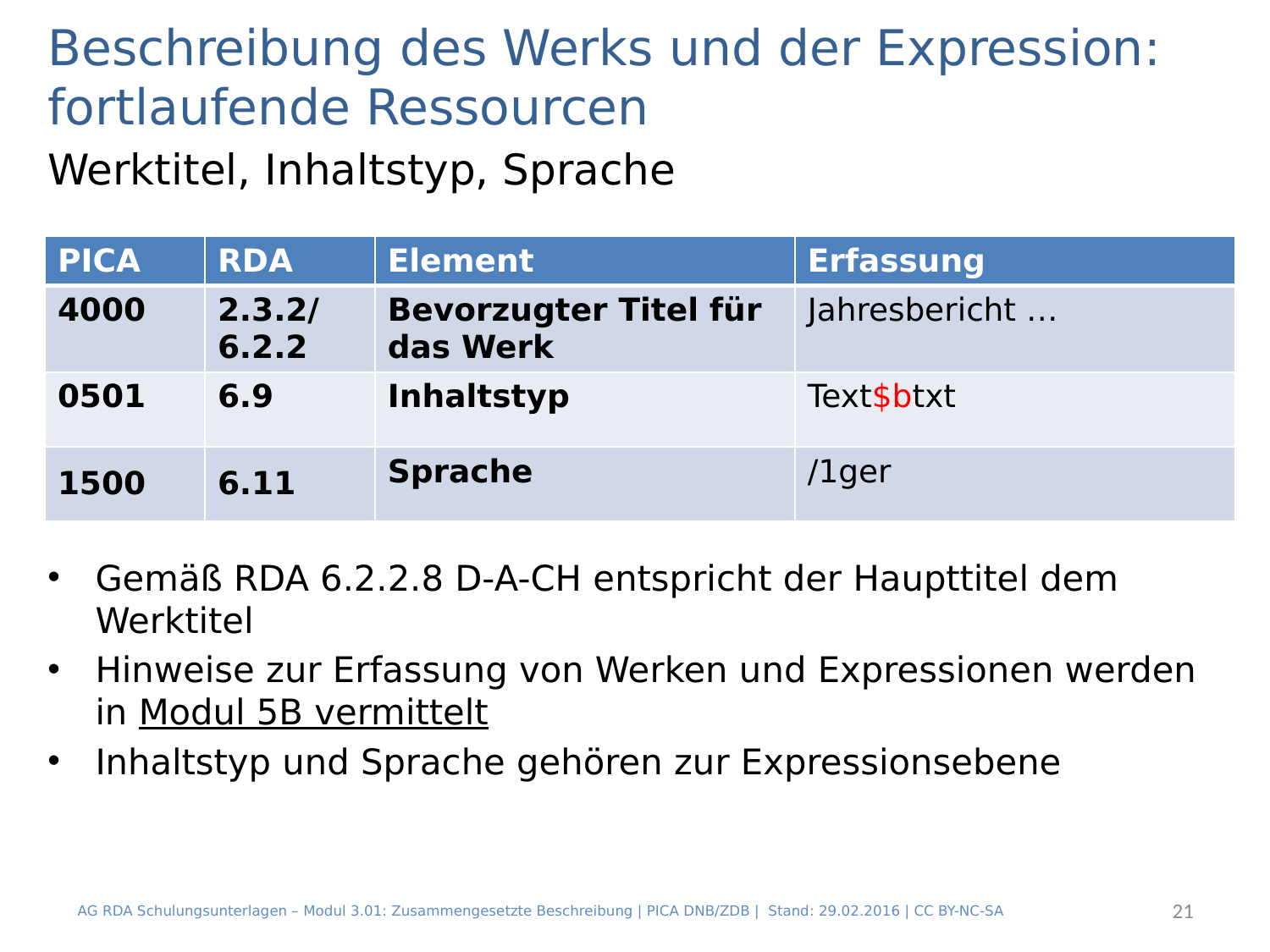

# Beschreibung des Werks und der Expression: fortlaufende Ressourcen
Werktitel, Inhaltstyp, Sprache

Gemäß RDA 6.2.2.8 D-A-CH entspricht der Haupttitel dem Werktitel
Hinweise zur Erfassung von Werken und Expressionen werden in Modul 5B vermittelt
Inhaltstyp und Sprache gehören zur Expressionsebene

| PICA | RDA | Element | Erfassung |
| --- | --- | --- | --- |
| 4000 | 2.3.2/ 6.2.2 | Bevorzugter Titel für das Werk | Jahresbericht … |
| 0501 | 6.9 | Inhaltstyp | Text$btxt |
| 1500 | 6.11 | Sprache | /1ger |
AG RDA Schulungsunterlagen – Modul 3.01: Zusammengesetzte Beschreibung | PICA DNB/ZDB |  Stand: 29.02.2016 | CC BY-NC-SA
21